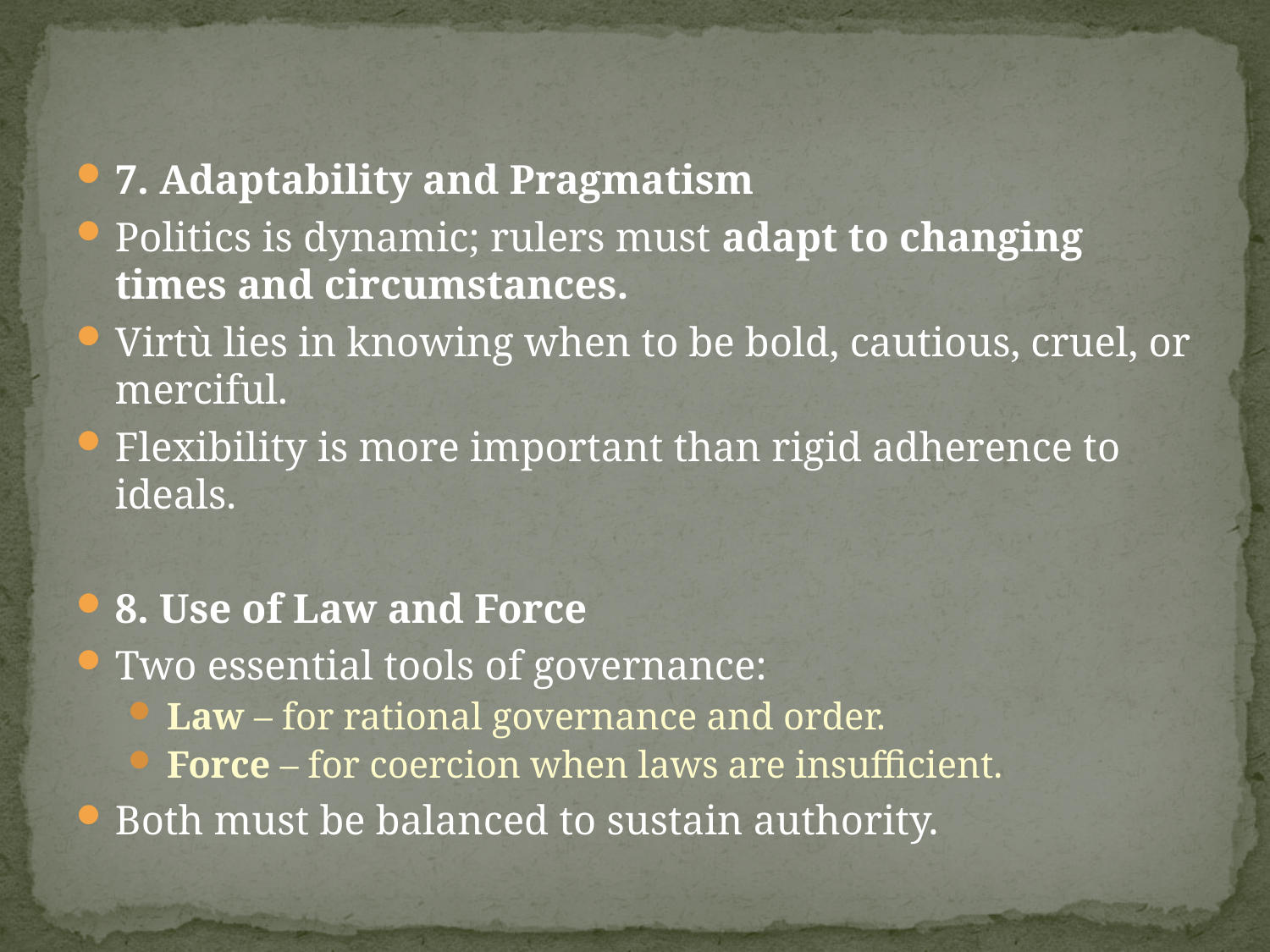

#
7. Adaptability and Pragmatism
Politics is dynamic; rulers must adapt to changing times and circumstances.
Virtù lies in knowing when to be bold, cautious, cruel, or merciful.
Flexibility is more important than rigid adherence to ideals.

8. Use of Law and Force
Two essential tools of governance:
Law – for rational governance and order.
Force – for coercion when laws are insufficient.
Both must be balanced to sustain authority.